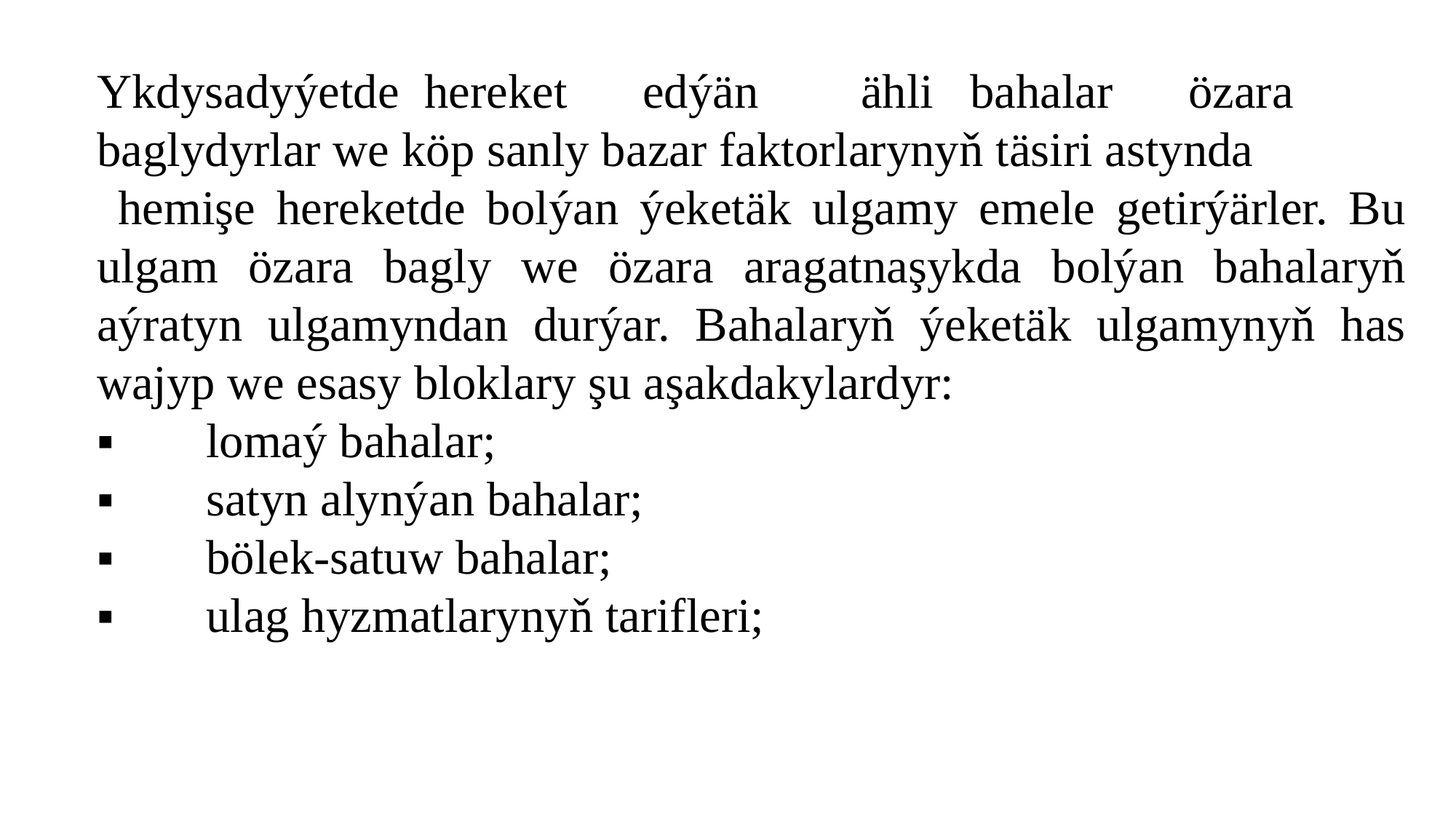

Ykdysadyýetde	hereket	edýän	ähli	bahalar	özara baglydyrlar we köp sanly bazar faktorlarynyň täsiri astynda
 hemişe hereketde bolýan ýeketäk ulgamy emele getirýärler. Bu ulgam özara bagly we özara aragatnaşykda bolýan bahalaryň aýratyn ulgamyndan durýar. Bahalaryň ýeketäk ulgamynyň has wajyp we esasy bloklary şu aşakdakylardyr:
▪	lomaý bahalar;
▪	satyn alynýan bahalar;
▪	bölek-satuw bahalar;
▪	ulag hyzmatlarynyň tarifleri;